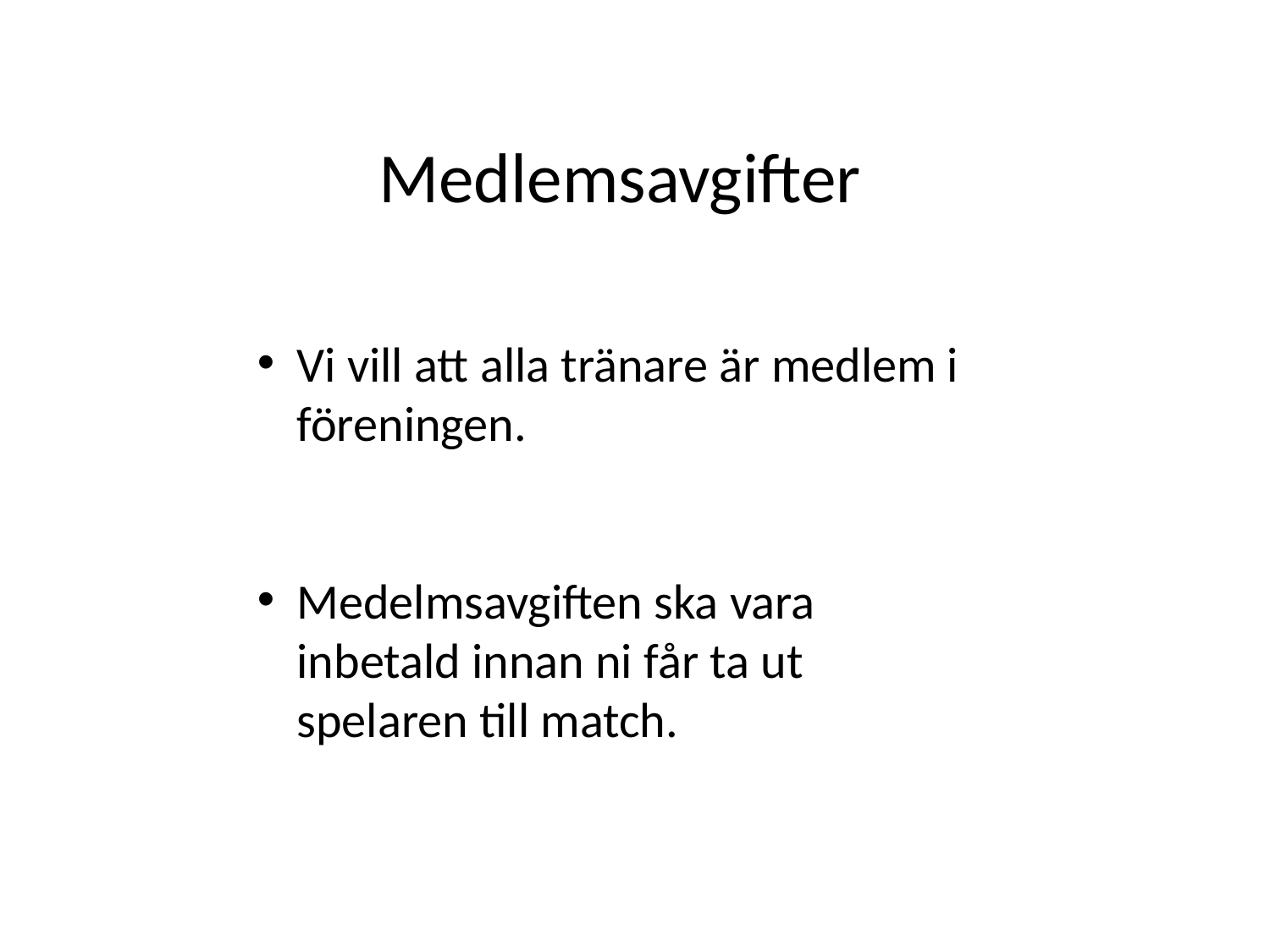

Medlemsavgifter
Vi vill att alla tränare är medlem i föreningen.

Medelmsavgiften ska vara inbetald innan ni får ta ut spelaren till match.